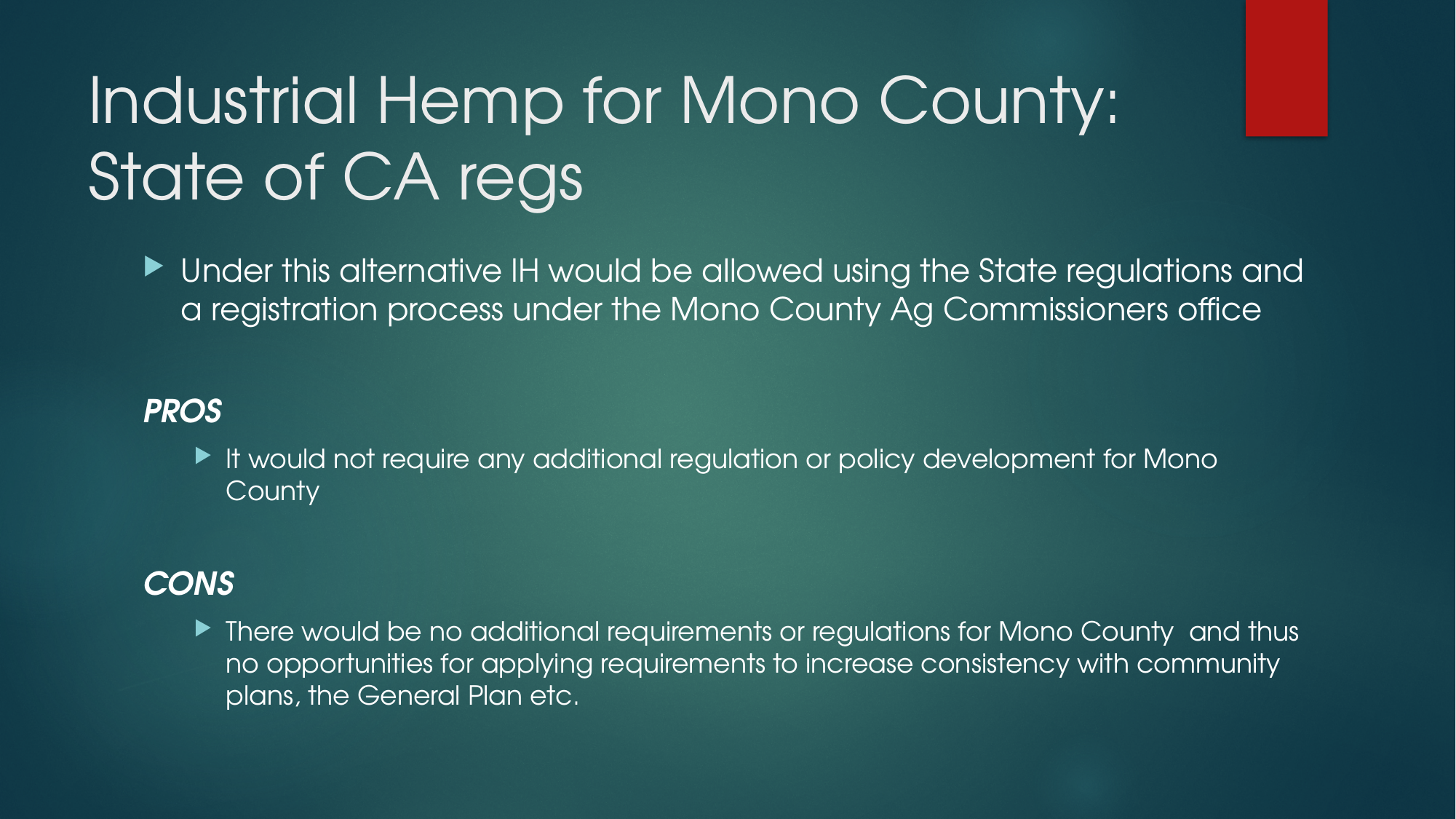

# Industrial Hemp for Mono County: State of CA regs
Under this alternative IH would be allowed using the State regulations and a registration process under the Mono County Ag Commissioners office

PROS
It would not require any additional regulation or policy development for Mono County

CONS
There would be no additional requirements or regulations for Mono County  and thus no opportunities for applying requirements to increase consistency with community plans, the General Plan etc.